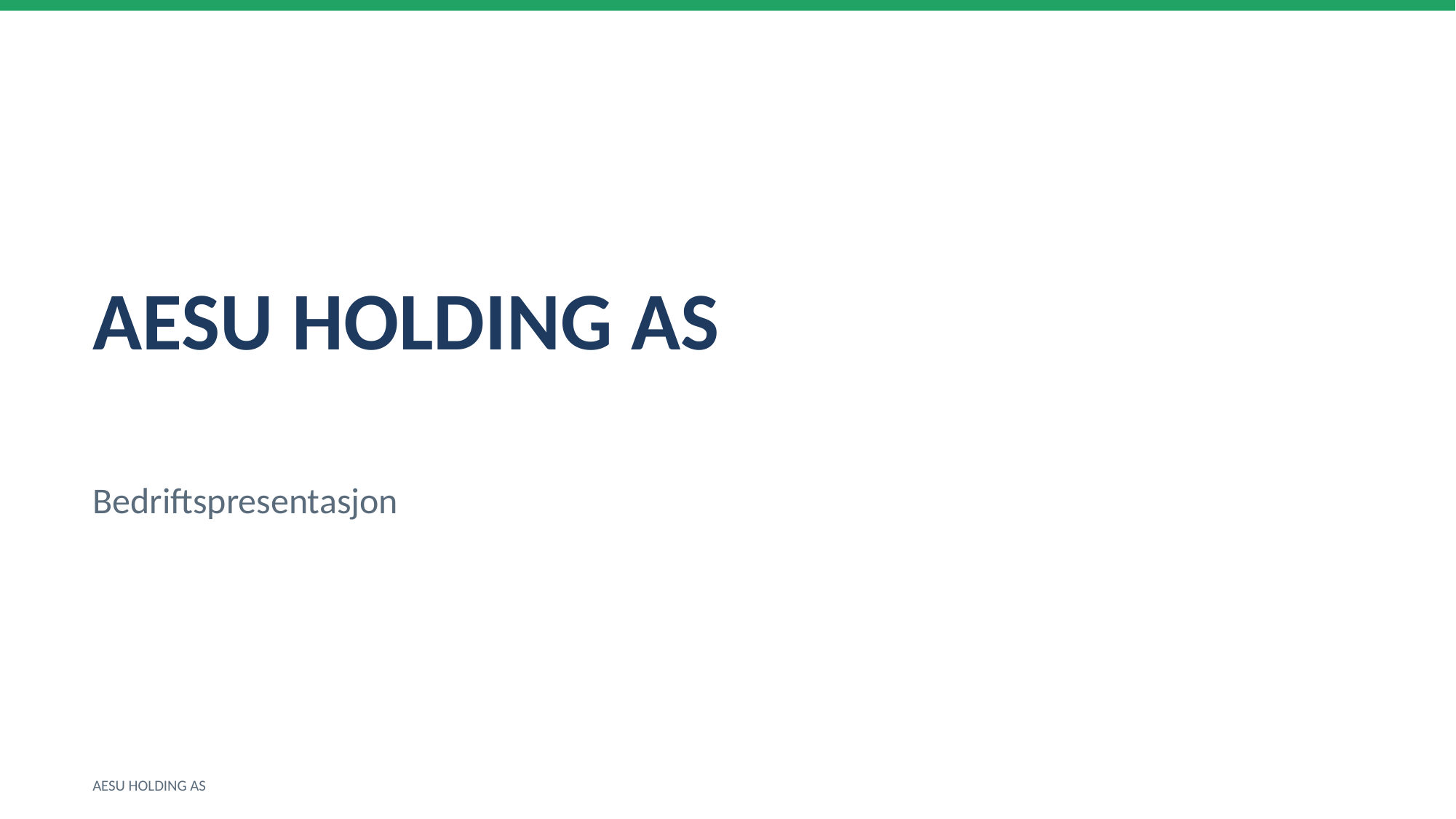

AESU HOLDING AS
Bedriftspresentasjon
AESU HOLDING AS